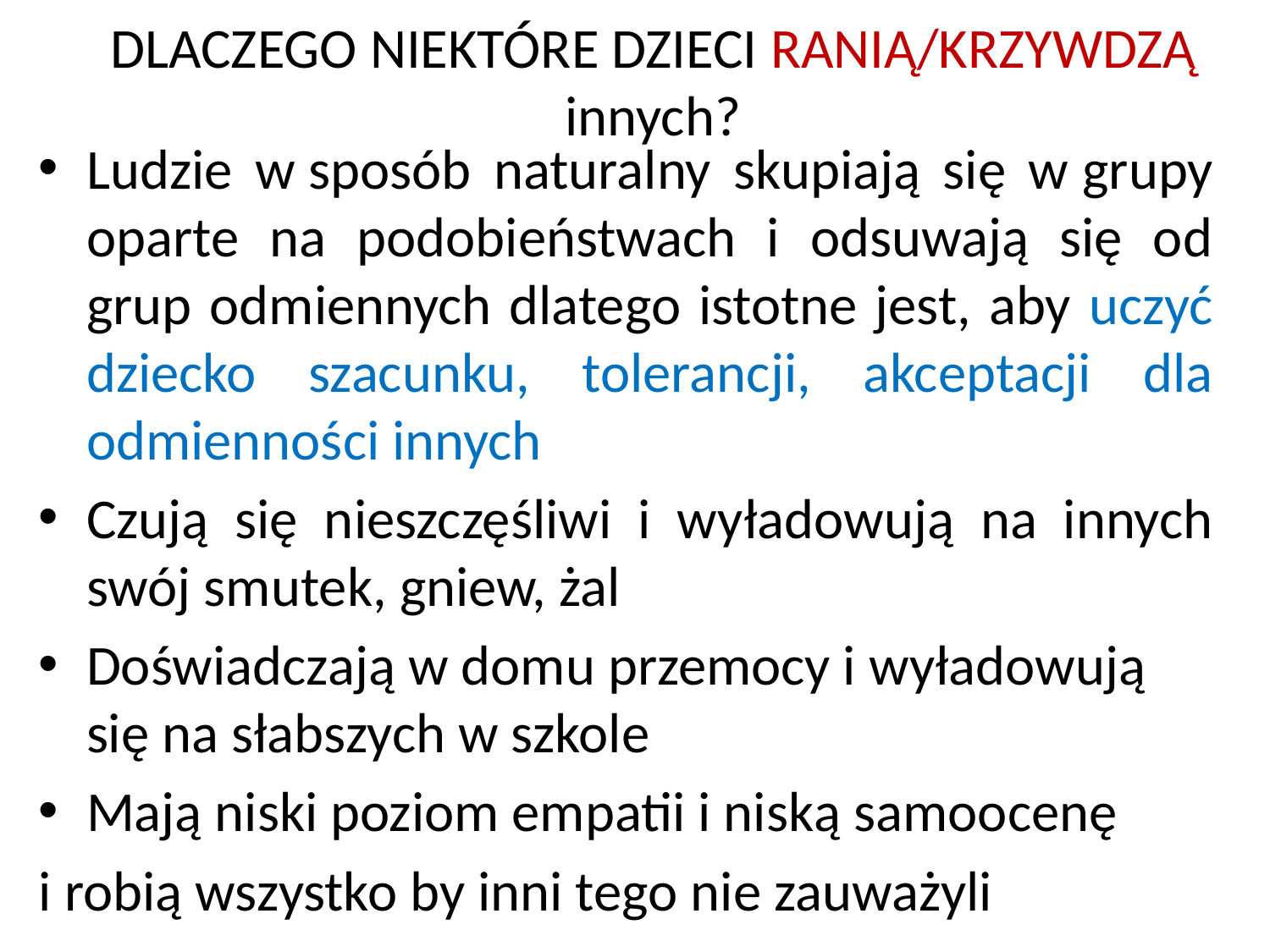

# DLACZEGO NIEKTÓRE DZIECI RANIĄ/KRZYWDZĄ innych?
Ludzie w sposób naturalny skupiają się w grupy oparte na podobieństwach i odsuwają się od grup odmiennych dlatego istotne jest, aby uczyć dziecko szacunku, tolerancji, akceptacji dla odmienności innych
Czują się nieszczęśliwi i wyładowują na innych swój smutek, gniew, żal
Doświadczają w domu przemocy i wyładowują się na słabszych w szkole
Mają niski poziom empatii i niską samoocenę
i robią wszystko by inni tego nie zauważyli